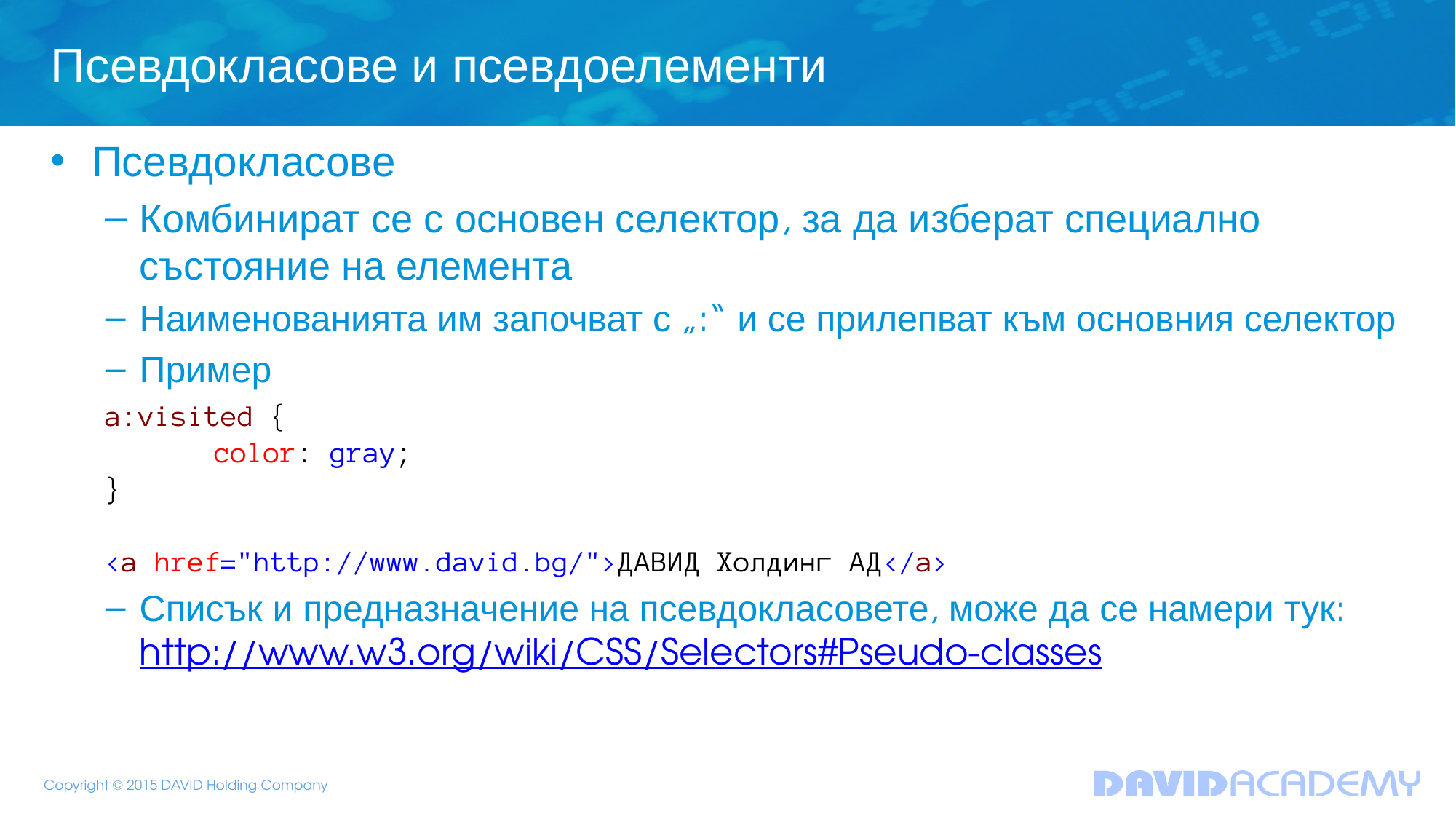

# Псевдокласове и псевдоелементи
Псевдокласове
Комбинират се с основен селектор, за да изберат специално състояние на елемента
Наименованията им започват с „:“ и се прилепват към основния селектор
Пример
a:visited {
	color: gray;
}
<a href="http://www.david.bg/">ДАВИД Холдинг АД</a>
Списък и предназначение на псевдокласовете, може да се намери тук: http://www.w3.org/wiki/CSS/Selectors#Pseudo-classes